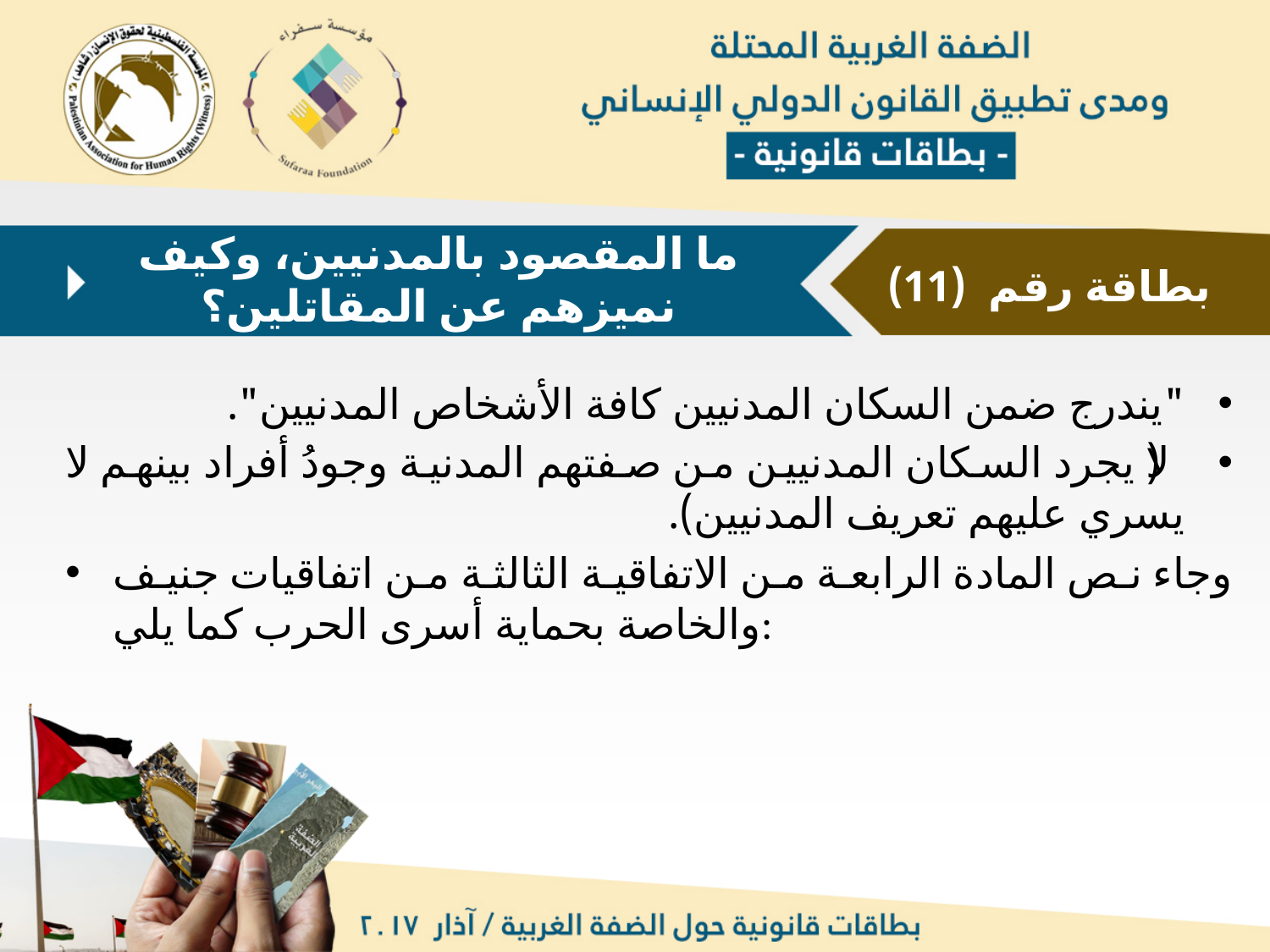

ما المقصود بالمدنيين، وكيف نميزهم عن المقاتلين؟
بطاقة رقم  (11)
"يندرج ضمن السكان المدنيين كافة الأشخاص المدنيين".
	(لا يجرد السكان المدنيين من صفتهم المدنية وجودُ أفراد بينهم لا يسري عليهم تعريف المدنيين).
وجاء نص المادة الرابعة من الاتفاقية الثالثة من اتفاقيات جنيف والخاصة بحماية أسرى الحرب كما يلي: